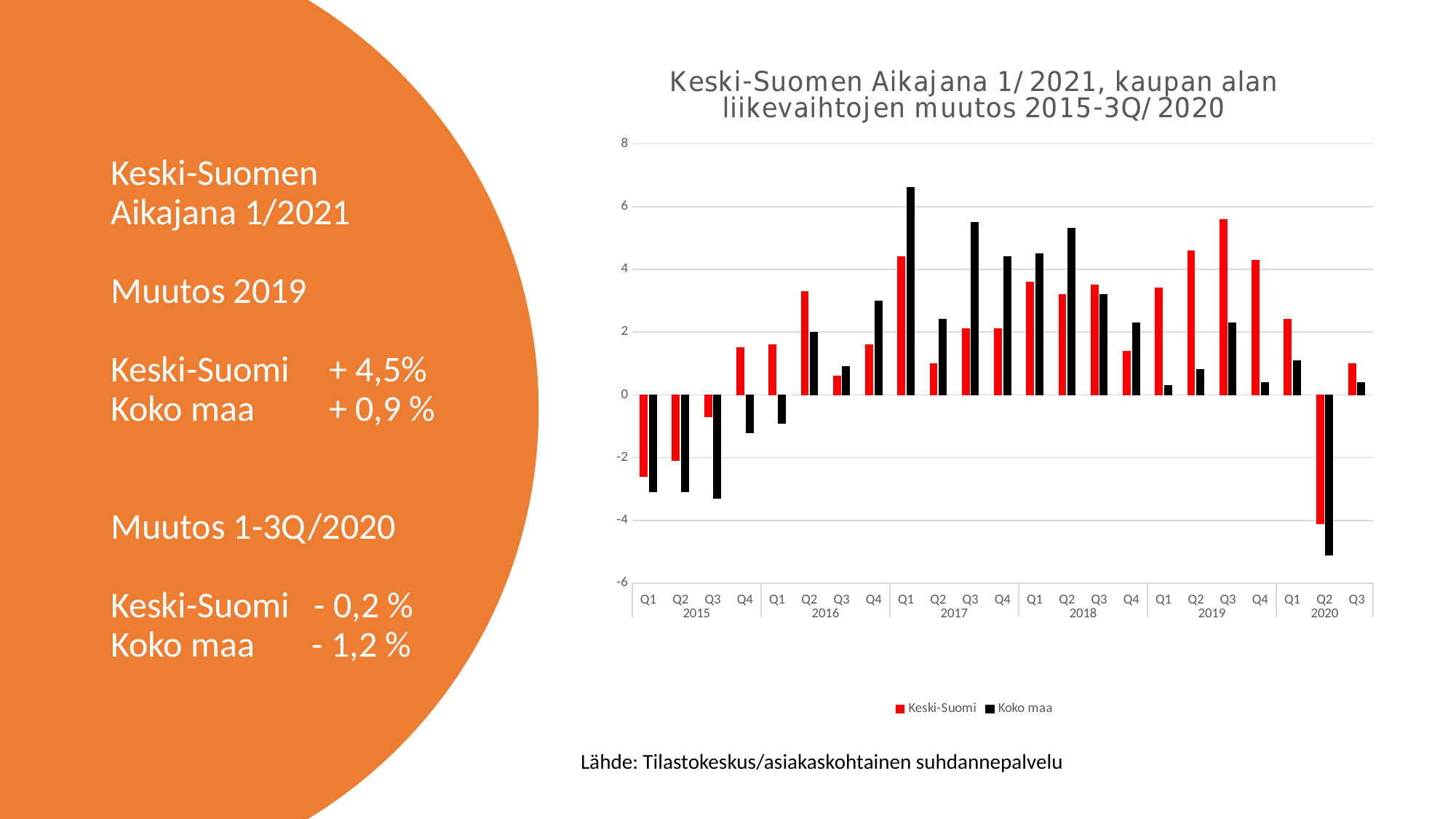

### Chart: Keski-Suomen Aikajana 1/2021, kaupan alan liikevaihtojen muutos 2015-3Q/2020

| Category | Keski-Suomi | Koko maa |
|---|---|---|
| Q1 | -2.6 | -3.1 |
| Q2 | -2.1 | -3.1 |
| Q3 | -0.7 | -3.3 |
| Q4 | 1.5 | -1.2 |
| Q1 | 1.6 | -0.9 |
| Q2 | 3.3 | 2.0 |
| Q3 | 0.6 | 0.9 |
| Q4 | 1.6 | 3.0 |
| Q1 | 4.4 | 6.6 |
| Q2 | 1.0 | 2.4 |
| Q3 | 2.1 | 5.5 |
| Q4 | 2.1 | 4.4 |
| Q1 | 3.6 | 4.5 |
| Q2 | 3.2 | 5.3 |
| Q3 | 3.5 | 3.2 |
| Q4 | 1.4 | 2.3 |
| Q1 | 3.4 | 0.3 |
| Q2 | 4.6 | 0.8 |
| Q3 | 5.6 | 2.3 |
| Q4 | 4.3 | 0.4 |
| Q1 | 2.4 | 1.1 |
| Q2 | -4.1 | -5.1 |
| Q3 | 1.0 | 0.4 |
# Keski-Suomen Aikajana 1/2021
Muutos 2019
Keski-Suomi	+ 4,5%
Koko maa	+ 0,9 %
Muutos 1-3Q/2020
Keski-Suomi   - 0,2 %
Koko maa       - 1,2 %
Lähde: Tilastokeskus/asiakaskohtainen suhdannepalvelu